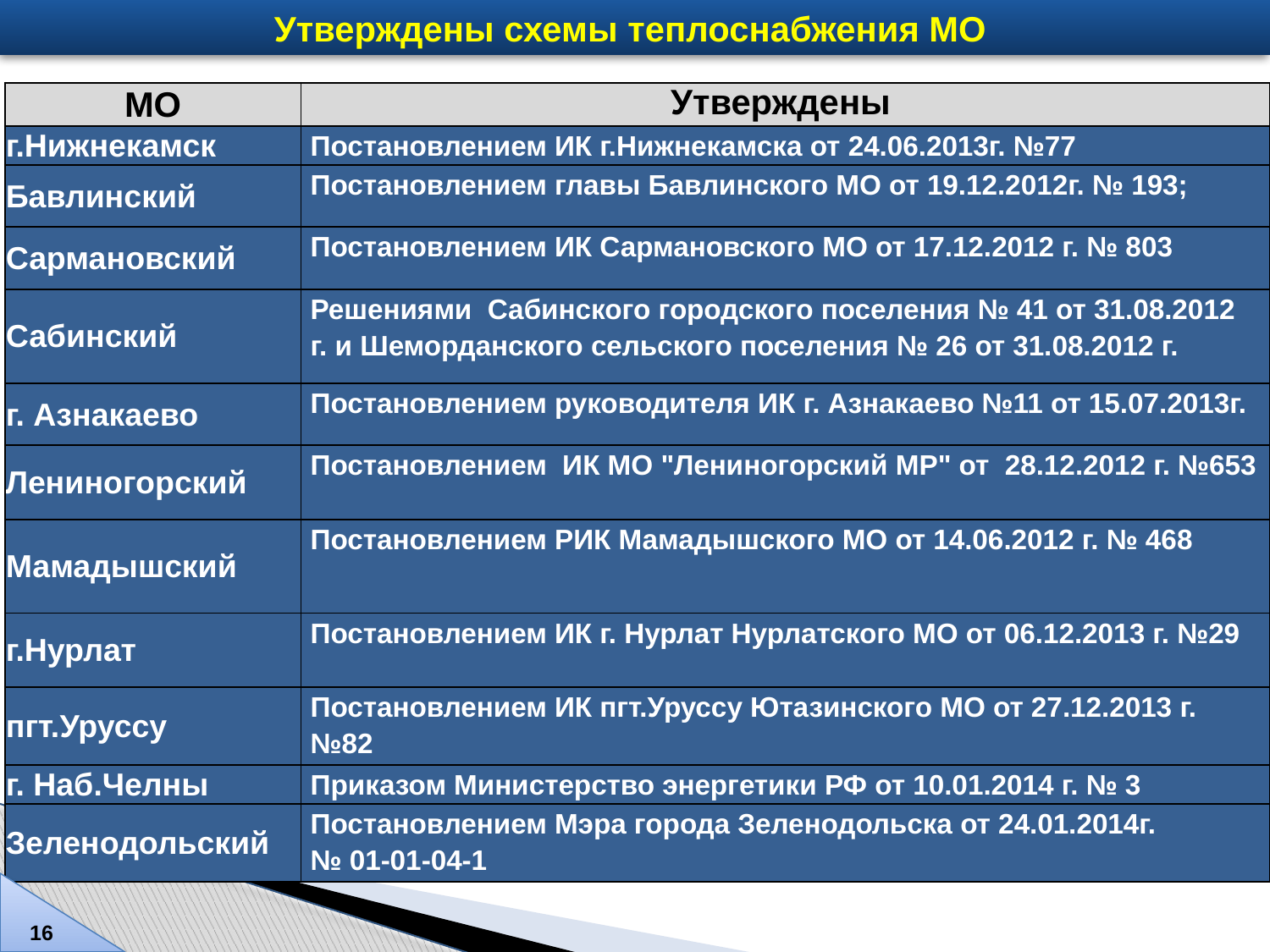

Утверждены схемы теплоснабжения МО
| МО | Утверждены |
| --- | --- |
| г.Нижнекамск | Постановлением ИК г.Нижнекамска от 24.06.2013г. №77 |
| Бавлинский | Постановлением главы Бавлинского МО от 19.12.2012г. № 193; |
| Сармановский | Постановлением ИК Сармановского МО от 17.12.2012 г. № 803 |
| Сабинский | Решениями Сабинского городского поселения № 41 от 31.08.2012 г. и Шеморданского сельского поселения № 26 от 31.08.2012 г. |
| г. Азнакаево | Постановлением руководителя ИК г. Азнакаево №11 от 15.07.2013г. |
| Лениногорский | Постановлением ИК МО "Лениногорский МР" от 28.12.2012 г. №653 |
| Мамадышский | Постановлением РИК Мамадышского МО от 14.06.2012 г. № 468 |
| г.Нурлат | Постановлением ИК г. Нурлат Нурлатского МО от 06.12.2013 г. №29 |
| пгт.Уруссу | Постановлением ИК пгт.Уруссу Ютазинского МО от 27.12.2013 г. №82 |
| г. Наб.Челны | Приказом Министерство энергетики РФ от 10.01.2014 г. № 3 |
| Зеленодольский | Постановлением Мэра города Зеленодольска от 24.01.2014г. № 01-01-04-1 |
16